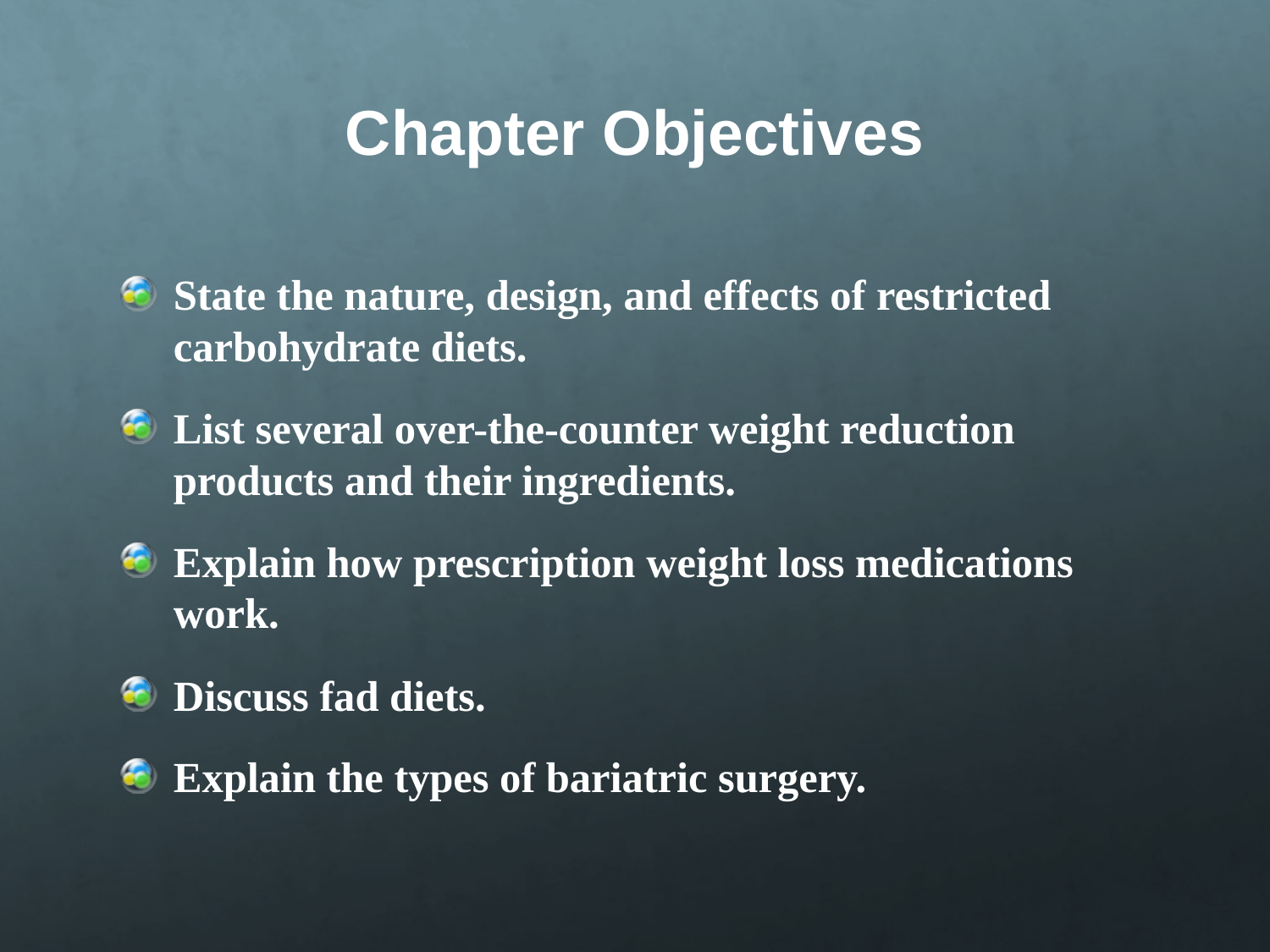

# Chapter Objectives
State the nature, design, and effects of restricted carbohydrate diets.
List several over-the-counter weight reduction products and their ingredients.
Explain how prescription weight loss medications work.
Discuss fad diets.
Explain the types of bariatric surgery.